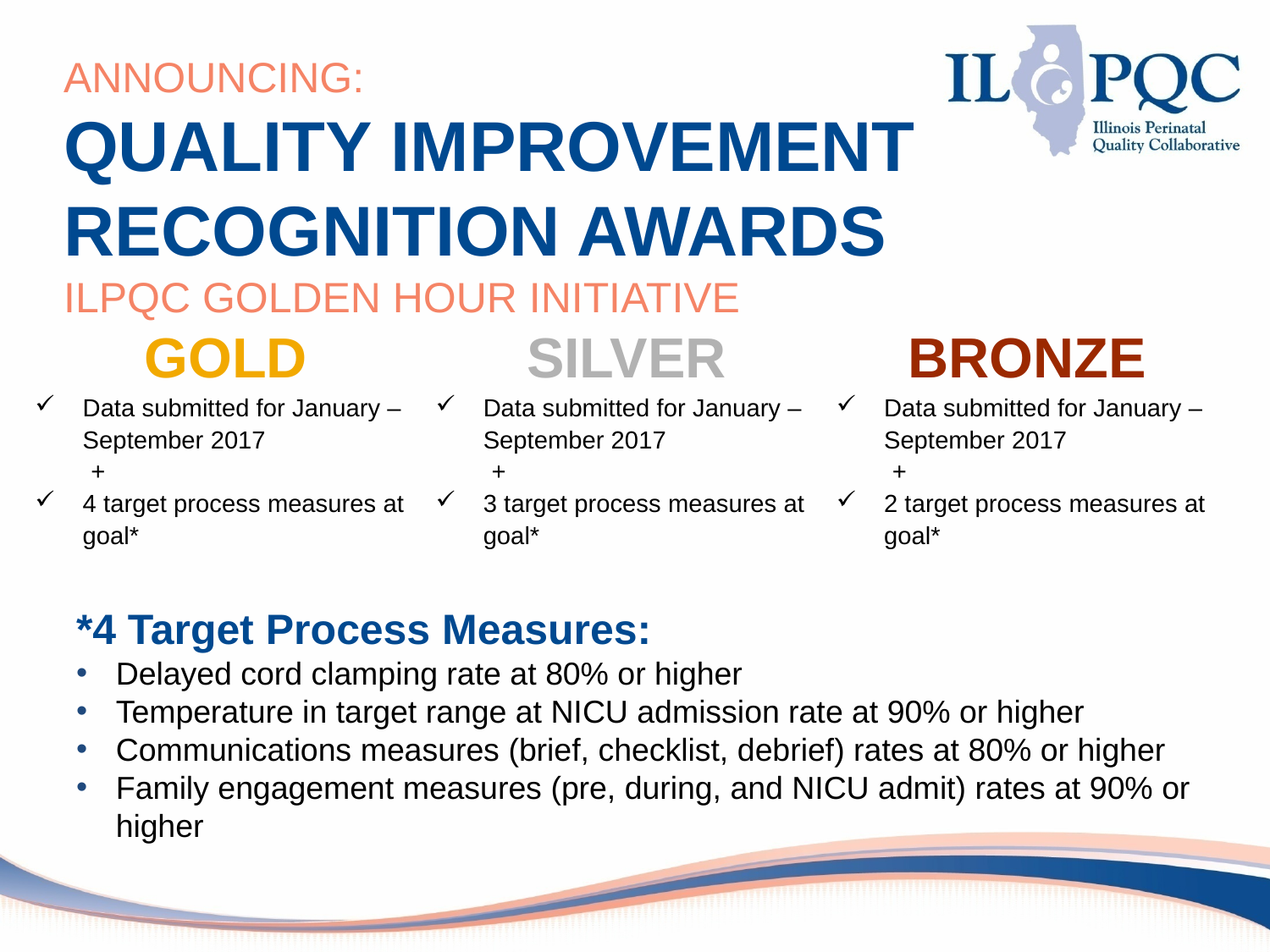

Announcing:
QUALITY IMPROVEMENT
RECOGNITION AWARDS
ILPQC Golden hour Initiative
| Gold | Silver | Bronze |
| --- | --- | --- |
| Data submitted for January – September 2017 | Data submitted for January – September 2017 | Data submitted for January – September 2017 |
| + | + | + |
| 4 target process measures at goal\* | 3 target process measures at goal\* | 2 target process measures at goal\* |
*4 Target Process Measures:
Delayed cord clamping rate at 80% or higher
Temperature in target range at NICU admission rate at 90% or higher
Communications measures (brief, checklist, debrief) rates at 80% or higher
Family engagement measures (pre, during, and NICU admit) rates at 90% or higher